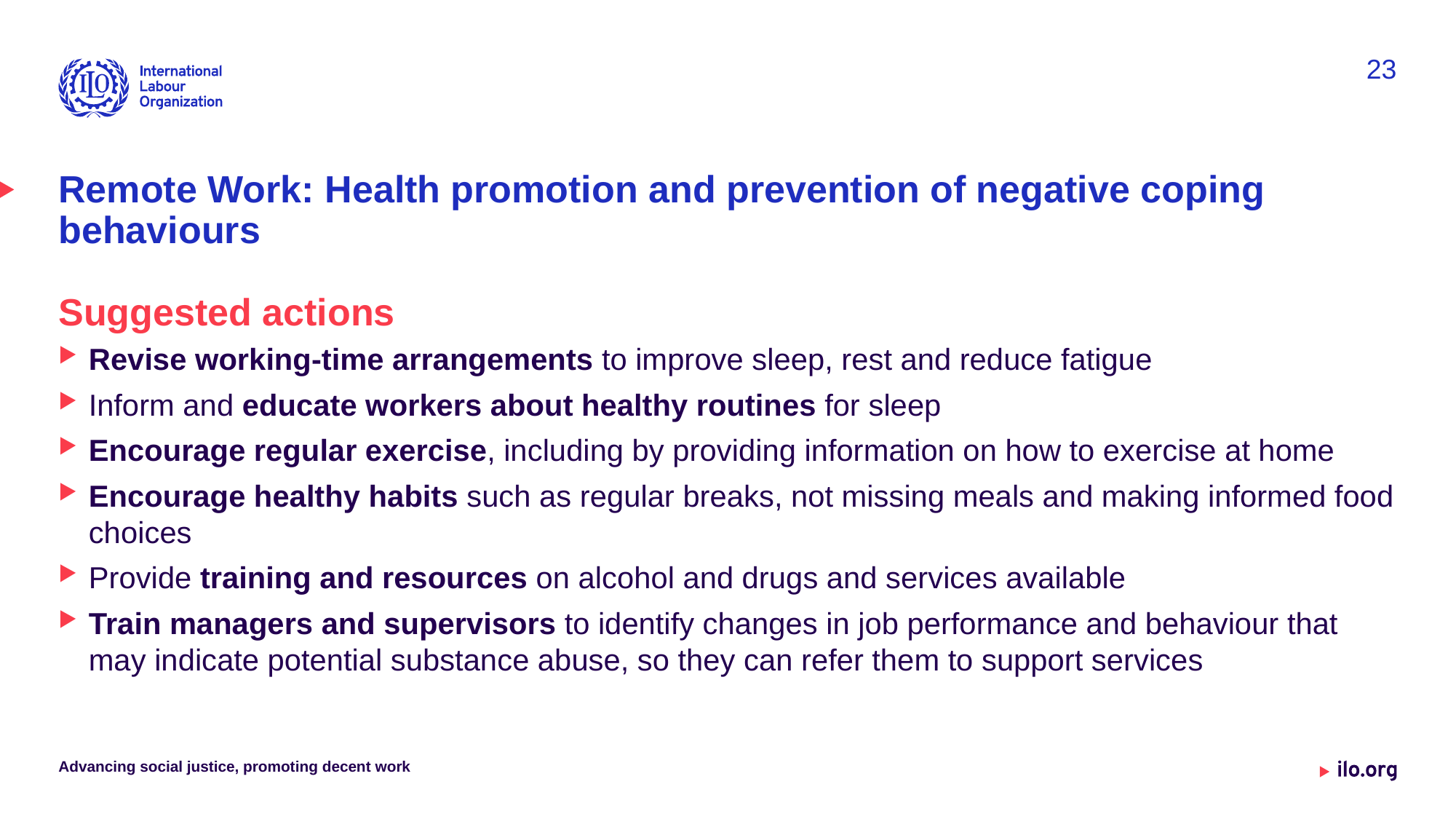

23
# Remote Work: Health promotion and prevention of negative coping behaviours Suggested actions
Revise working-time arrangements to improve sleep, rest and reduce fatigue
Inform and educate workers about healthy routines for sleep
Encourage regular exercise, including by providing information on how to exercise at home
Encourage healthy habits such as regular breaks, not missing meals and making informed food choices
Provide training and resources on alcohol and drugs and services available
Train managers and supervisors to identify changes in job performance and behaviour that may indicate potential substance abuse, so they can refer them to support services

Advancing social justice, promoting decent work
Date: Monday / 01 / October / 2019